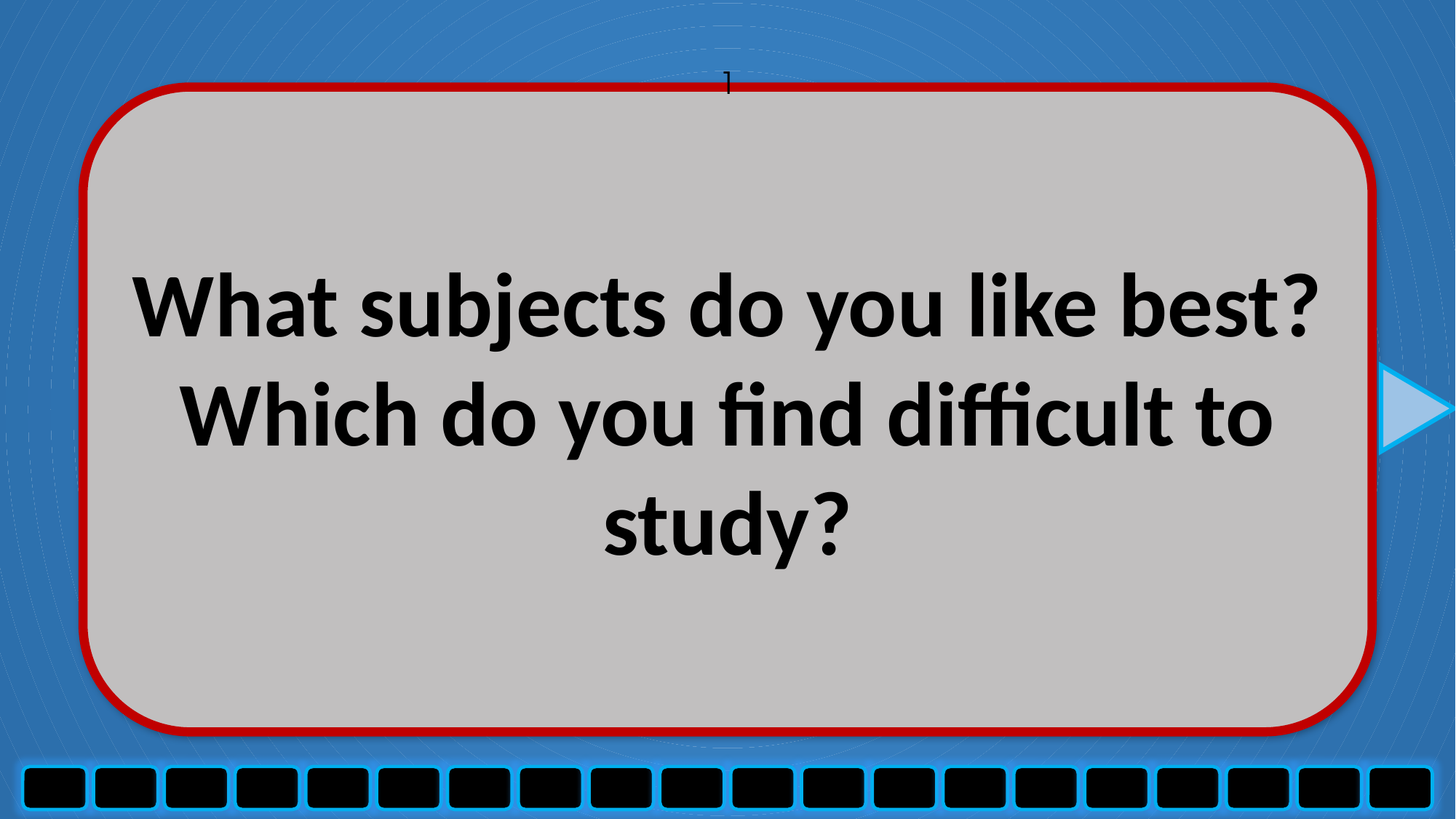

1
What subjects do you like best? Which do you find difficult to study?